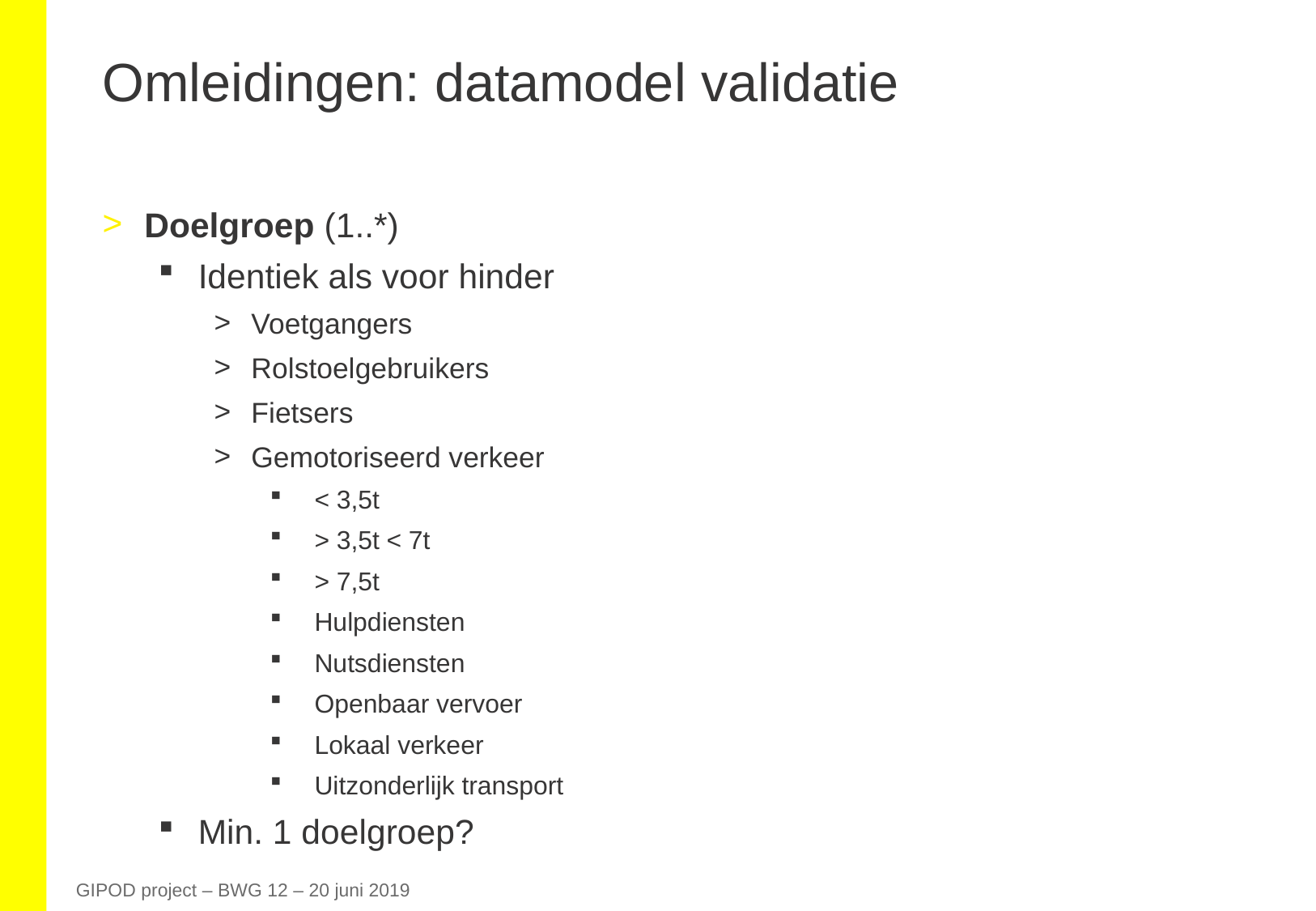

# Omleidingen: datamodel validatie
Doelgroep (1..*)
Identiek als voor hinder
Voetgangers
Rolstoelgebruikers
Fietsers
Gemotoriseerd verkeer
< 3,5t
> 3,5t < 7t
> 7,5t
Hulpdiensten
Nutsdiensten
Openbaar vervoer
Lokaal verkeer
Uitzonderlijk transport
Min. 1 doelgroep?

GIPOD project – BWG 12 – 20 juni 2019